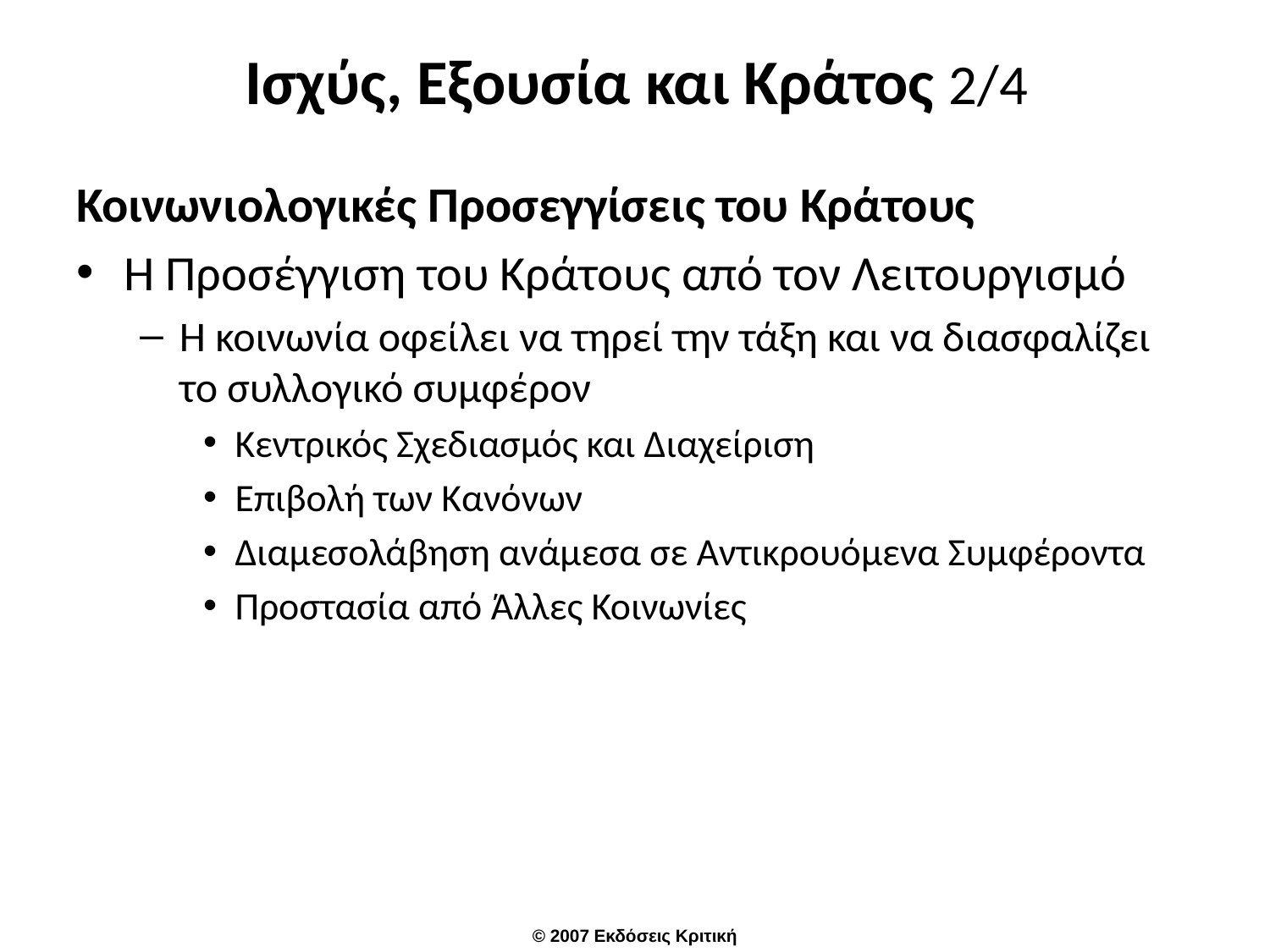

# Ισχύς, Εξουσία και Κράτος 2/4
Κοινωνιολογικές Προσεγγίσεις του Κράτους
Η Προσέγγιση του Κράτους από τον Λειτουργισμό
Η κοινωνία οφείλει να τηρεί την τάξη και να διασφαλίζει το συλλογικό συμφέρον
Κεντρικός Σχεδιασμός και Διαχείριση
Επιβολή των Κανόνων
Διαμεσολάβηση ανάμεσα σε Αντικρουόμενα Συμφέροντα
Προστασία από Άλλες Κοινωνίες